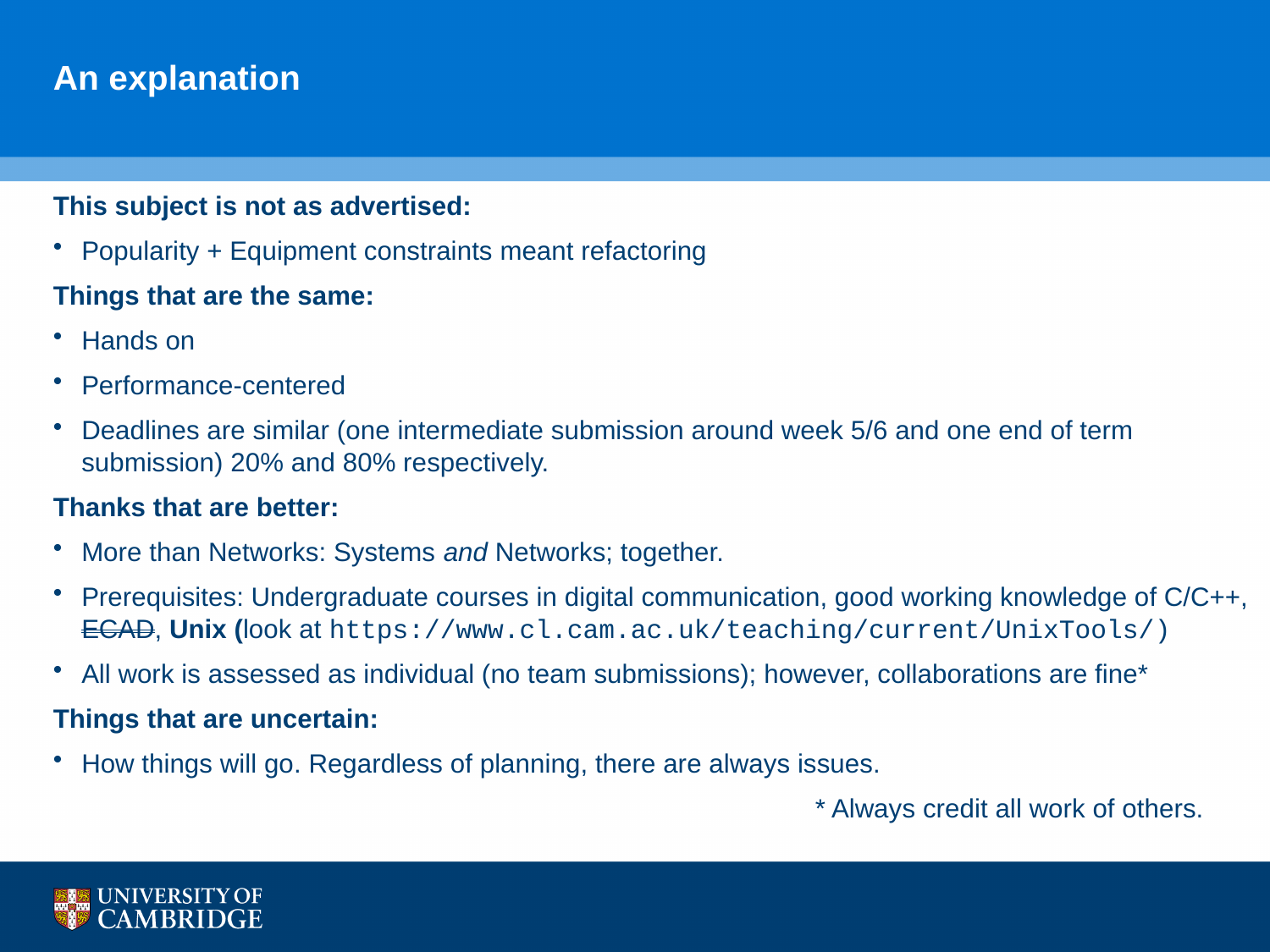

# An explanation
This subject is not as advertised:
Popularity + Equipment constraints meant refactoring
Things that are the same:
Hands on
Performance-centered
Deadlines are similar (one intermediate submission around week 5/6 and one end of term submission) 20% and 80% respectively.
Thanks that are better:
More than Networks: Systems and Networks; together.
Prerequisites: Undergraduate courses in digital communication, good working knowledge of C/C++, ECAD, Unix (look at https://www.cl.cam.ac.uk/teaching/current/UnixTools/)
All work is assessed as individual (no team submissions); however, collaborations are fine*
Things that are uncertain:
How things will go. Regardless of planning, there are always issues.
						* Always credit all work of others.